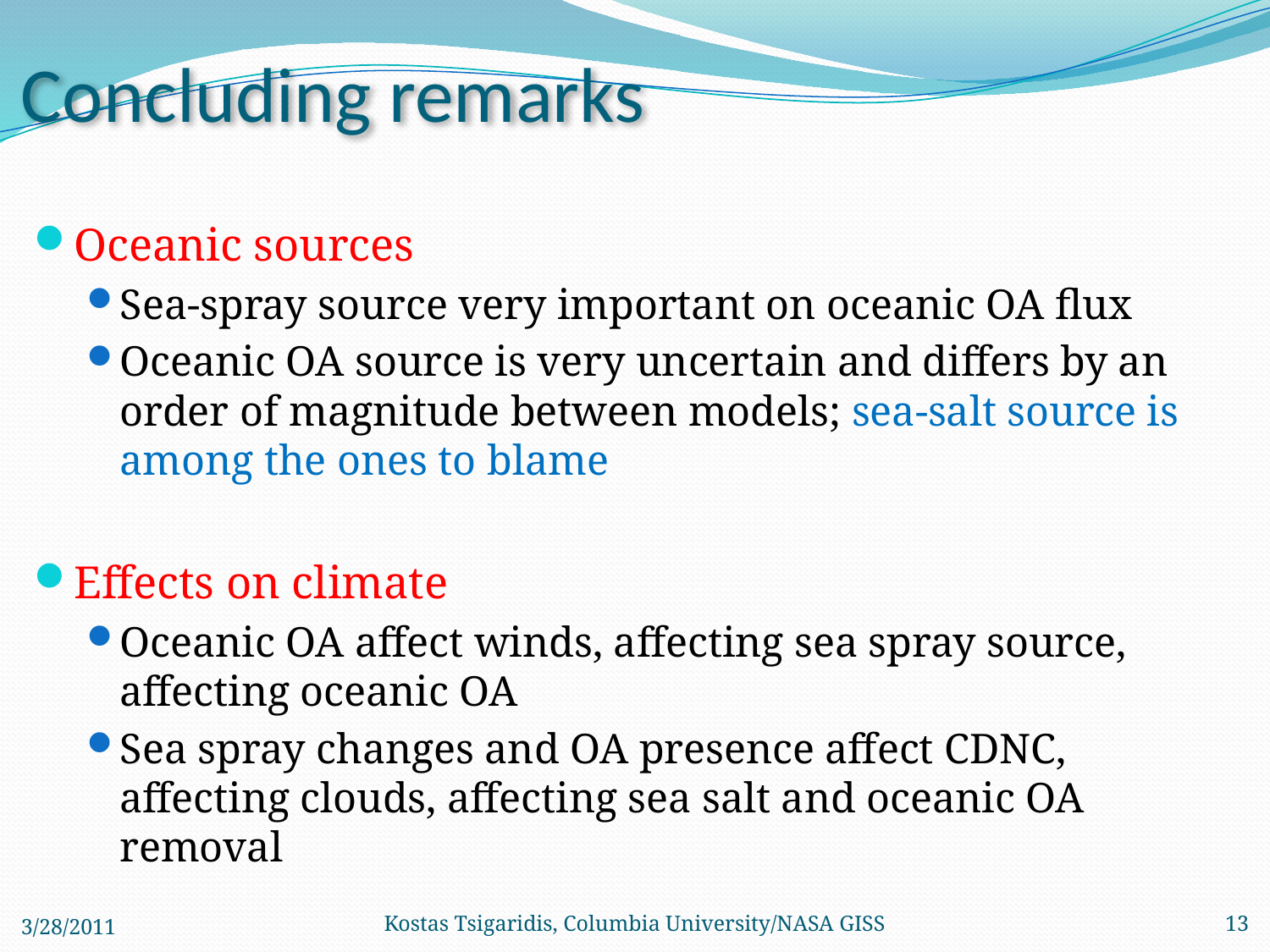

# Concluding remarks

Oceanic sources
Sea-spray source very important on oceanic OA flux
Oceanic OA source is very uncertain and differs by an order of magnitude between models; sea-salt source is among the ones to blame

Effects on climate
Oceanic OA affect winds, affecting sea spray source, affecting oceanic OA
Sea spray changes and OA presence affect CDNC, affecting clouds, affecting sea salt and oceanic OA removal
3/28/2011
Kostas Tsigaridis, Columbia University/NASA GISS
13